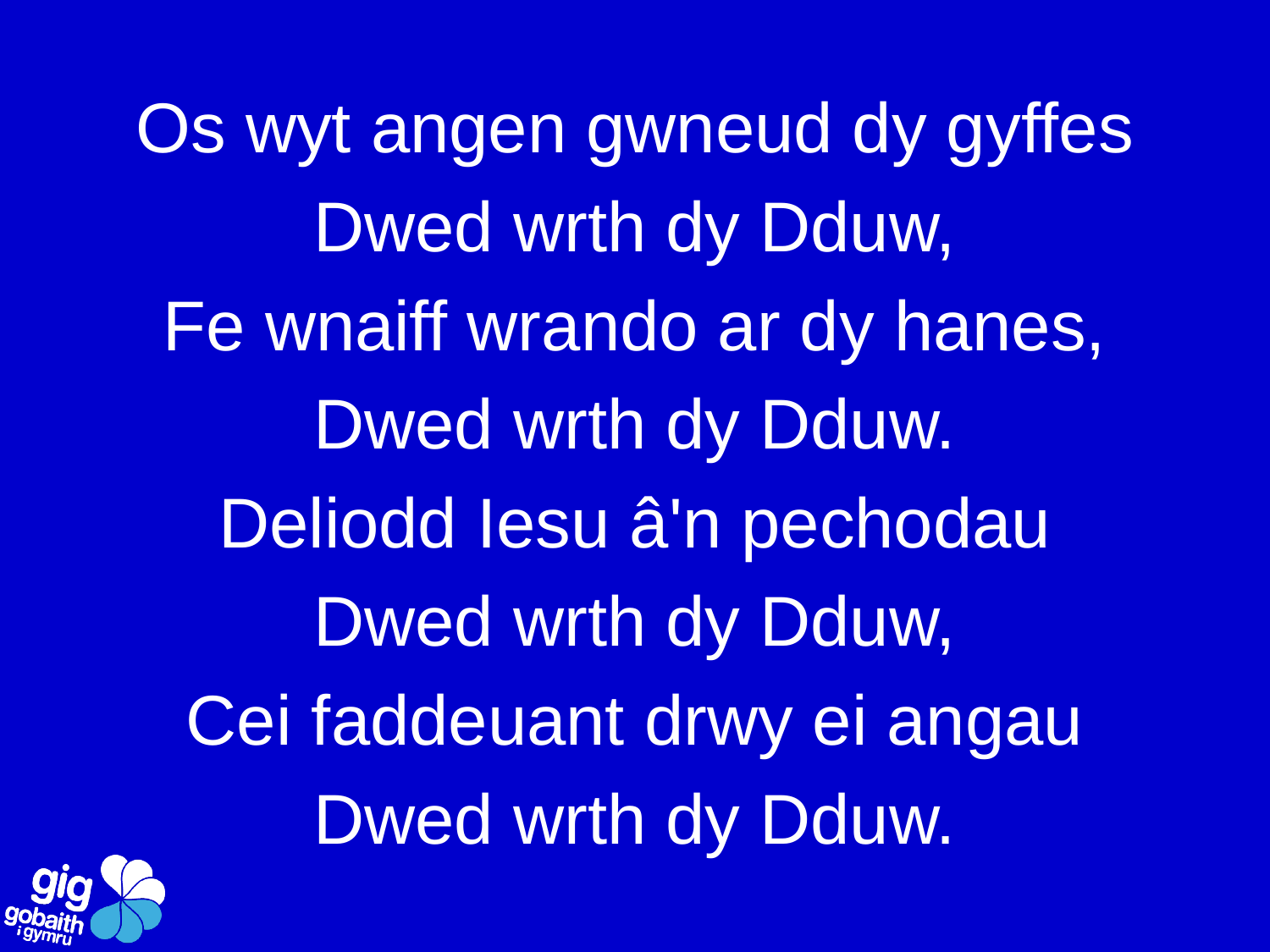

Os wyt angen gwneud dy gyffes
Dwed wrth dy Dduw,
Fe wnaiff wrando ar dy hanes,
Dwed wrth dy Dduw.
Deliodd Iesu â'n pechodau
Dwed wrth dy Dduw,
Cei faddeuant drwy ei angau
Dwed wrth dy Dduw.